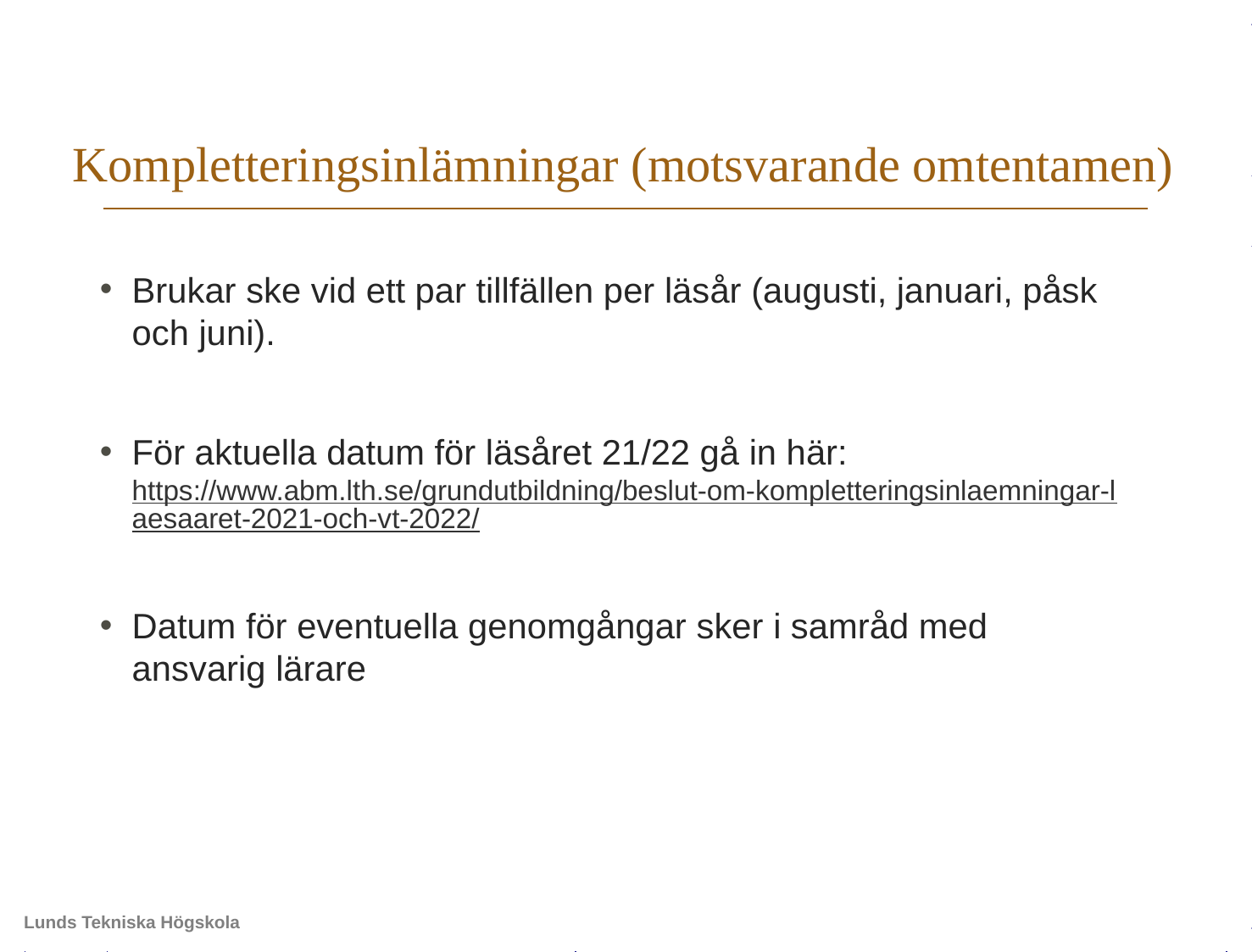

# Kompletteringsinlämningar (motsvarande omtentamen)

Brukar ske vid ett par tillfällen per läsår (augusti, januari, påsk och juni).

För aktuella datum för läsåret 21/22 gå in här: https://www.abm.lth.se/grundutbildning/beslut-om-kompletteringsinlaemningar-laesaaret-2021-och-vt-2022/

Datum för eventuella genomgångar sker i samråd med ansvarig lärare